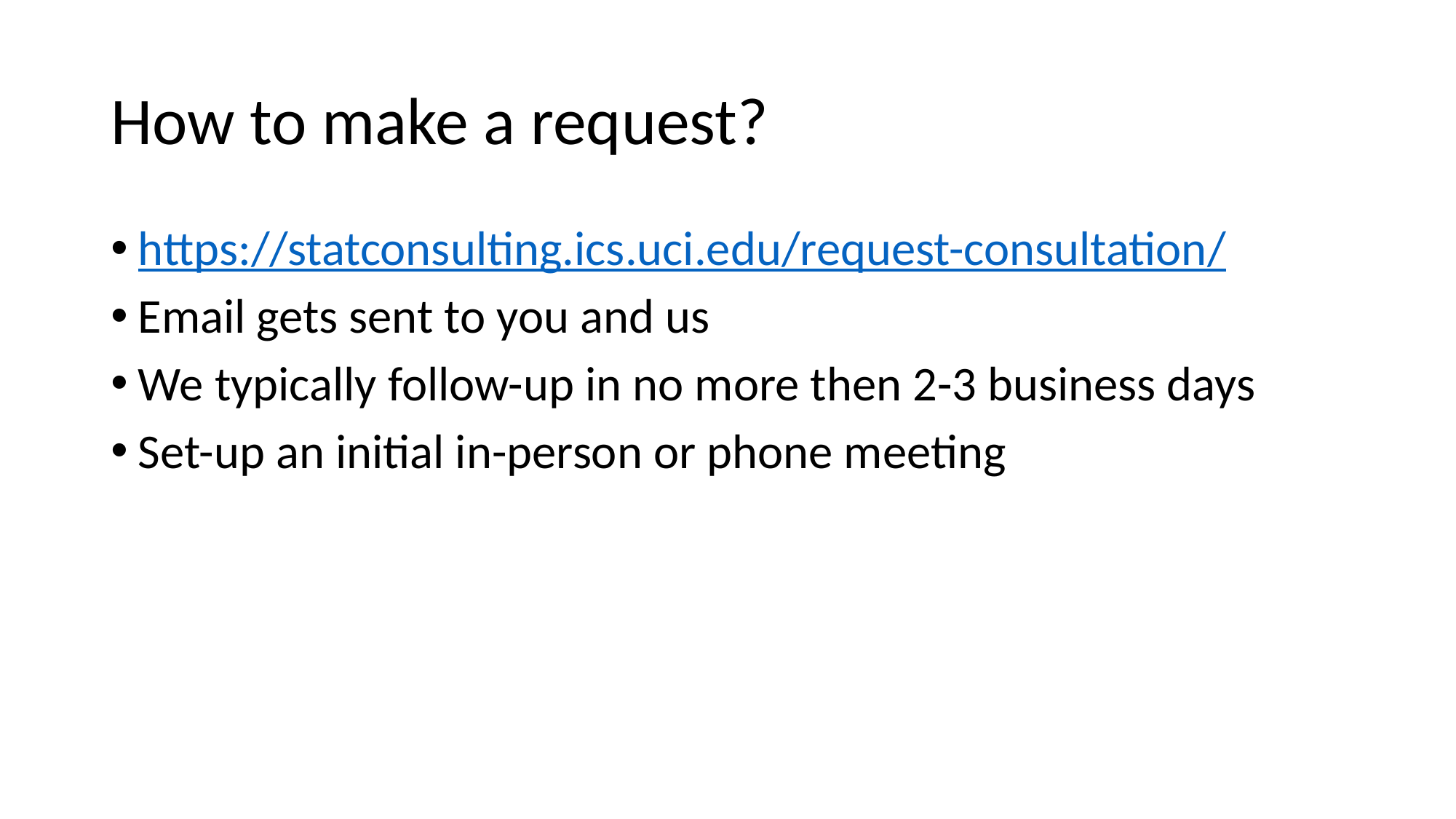

# How to make a request?
https://statconsulting.ics.uci.edu/request-consultation/
Email gets sent to you and us
We typically follow-up in no more then 2-3 business days
Set-up an initial in-person or phone meeting